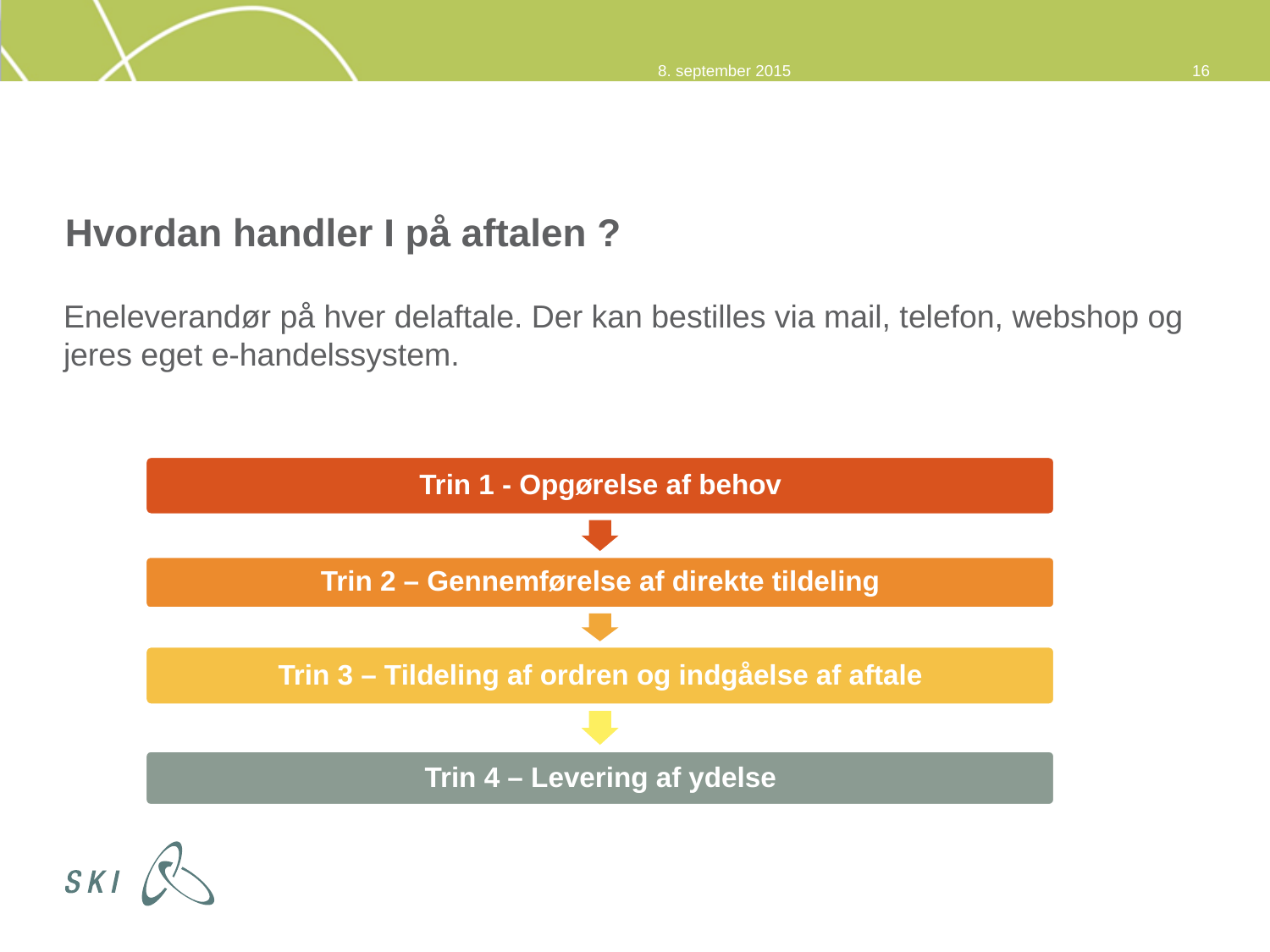

8. september 2015
16
# Hvordan handler I på aftalen ?
Eneleverandør på hver delaftale. Der kan bestilles via mail, telefon, webshop og jeres eget e-handelssystem.

Trin 1 - Opgørelse af behov

Trin 2 – Gennemførelse af direkte tildeling

Trin 3 – Tildeling af ordren og indgåelse af aftale

Trin 4 – Levering af ydelse